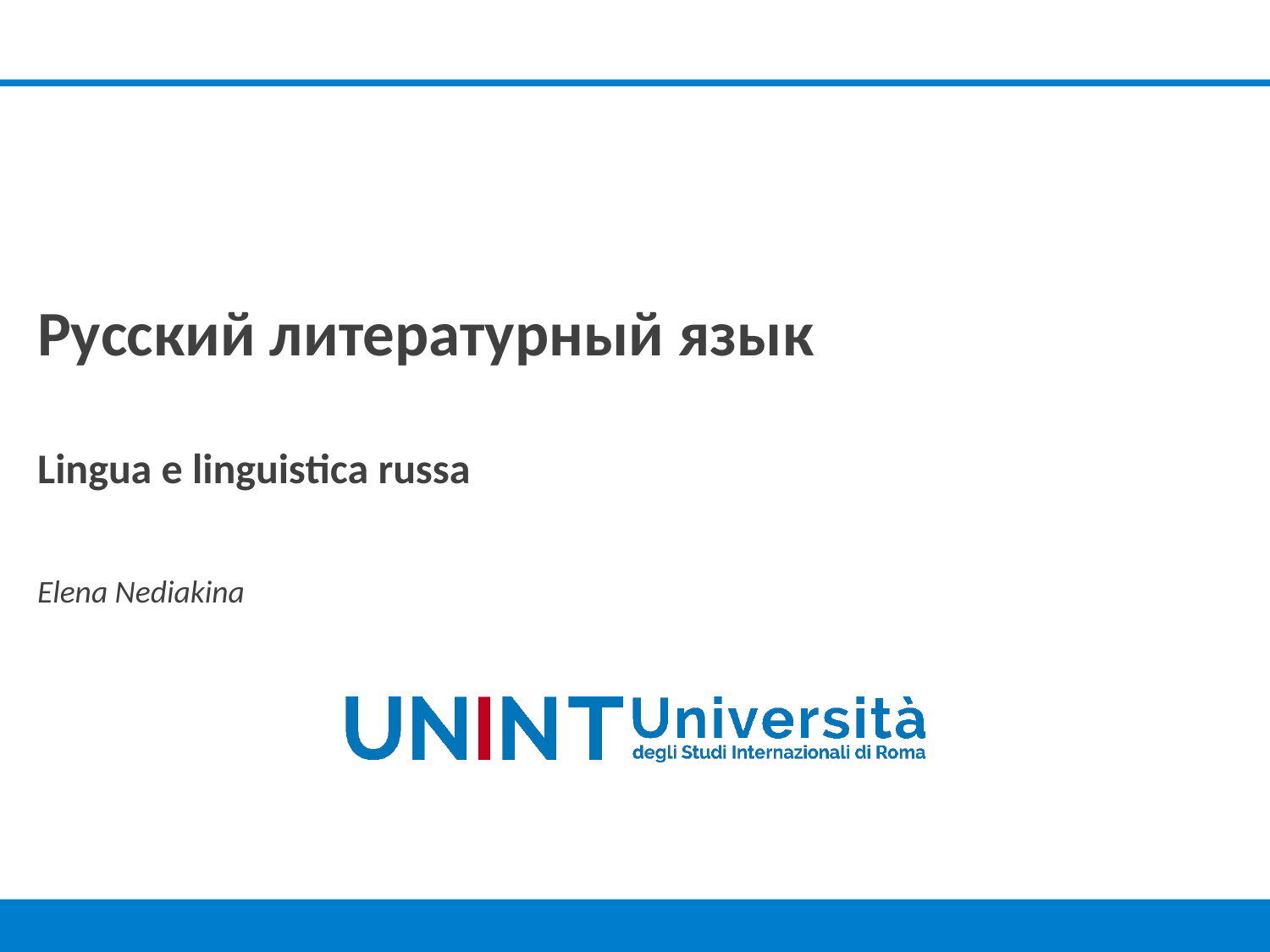

Русский литературный язык
Lingua e linguistica russa
Elena Nediakina